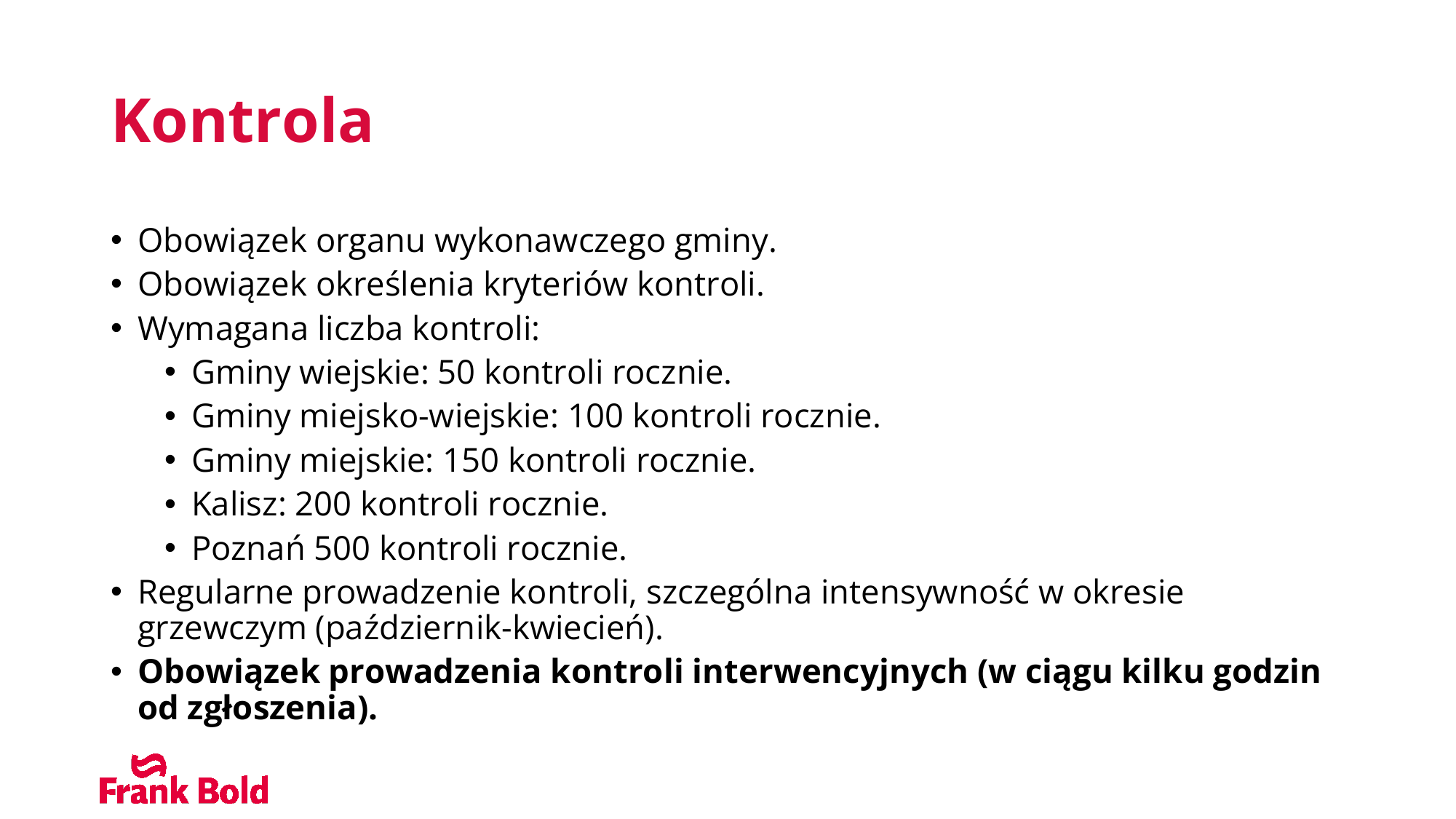

# Kontrola
Obowiązek organu wykonawczego gminy.
Obowiązek określenia kryteriów kontroli.
Wymagana liczba kontroli:
Gminy wiejskie: 50 kontroli rocznie.
Gminy miejsko-wiejskie: 100 kontroli rocznie.
Gminy miejskie: 150 kontroli rocznie.
Kalisz: 200 kontroli rocznie.
Poznań 500 kontroli rocznie.
Regularne prowadzenie kontroli, szczególna intensywność w okresie grzewczym (październik-kwiecień).
Obowiązek prowadzenia kontroli interwencyjnych (w ciągu kilku godzin od zgłoszenia).